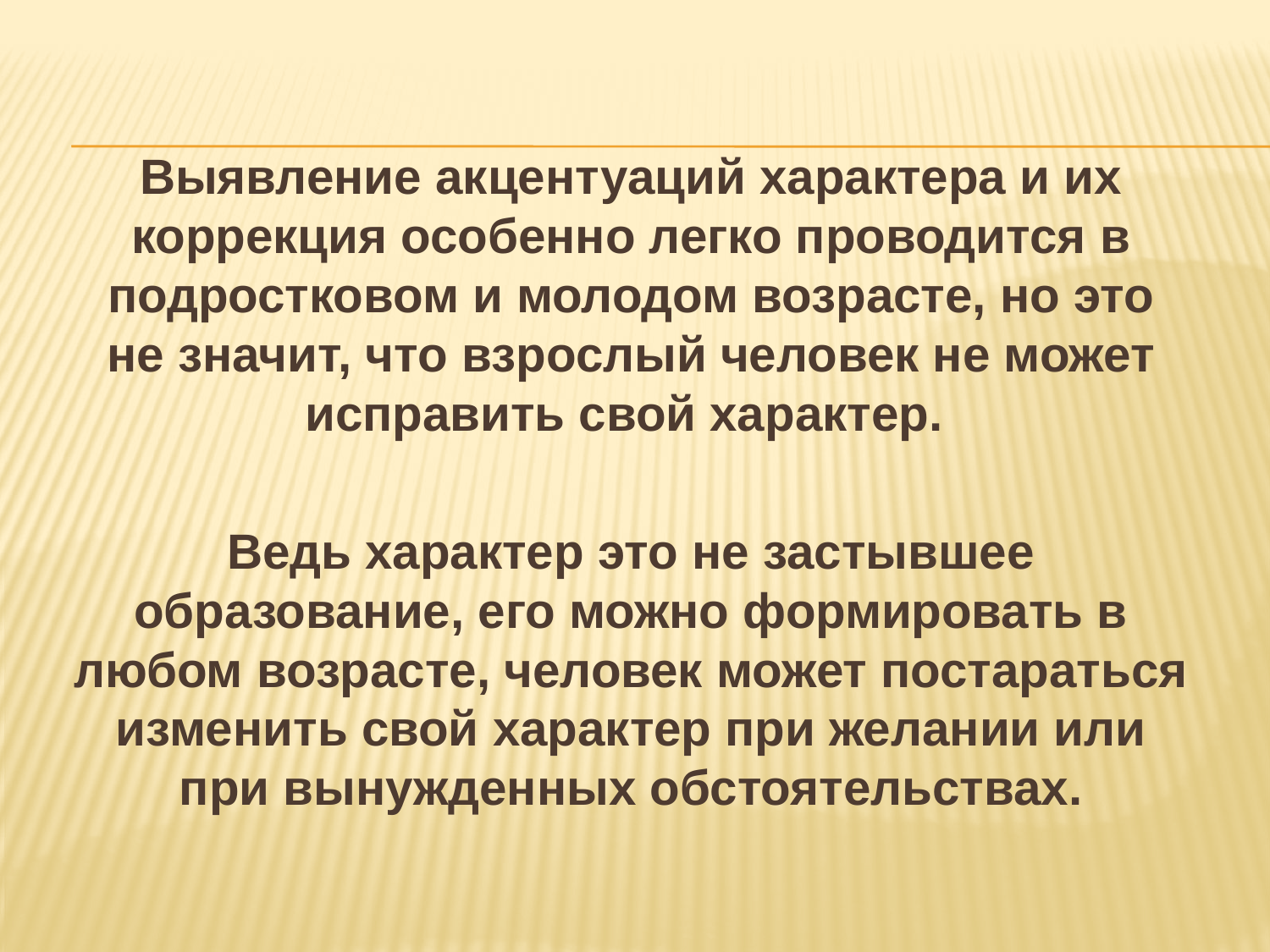

Выявление акцентуаций характера и их коррекция особенно легко проводится в подростковом и молодом возрасте, но это не значит, что взрослый человек не может исправить свой характер.

Ведь характер это не застывшее образование, его можно формировать в любом возрасте, человек может постараться изменить свой характер при желании или при вынужденных обстоятельствах.